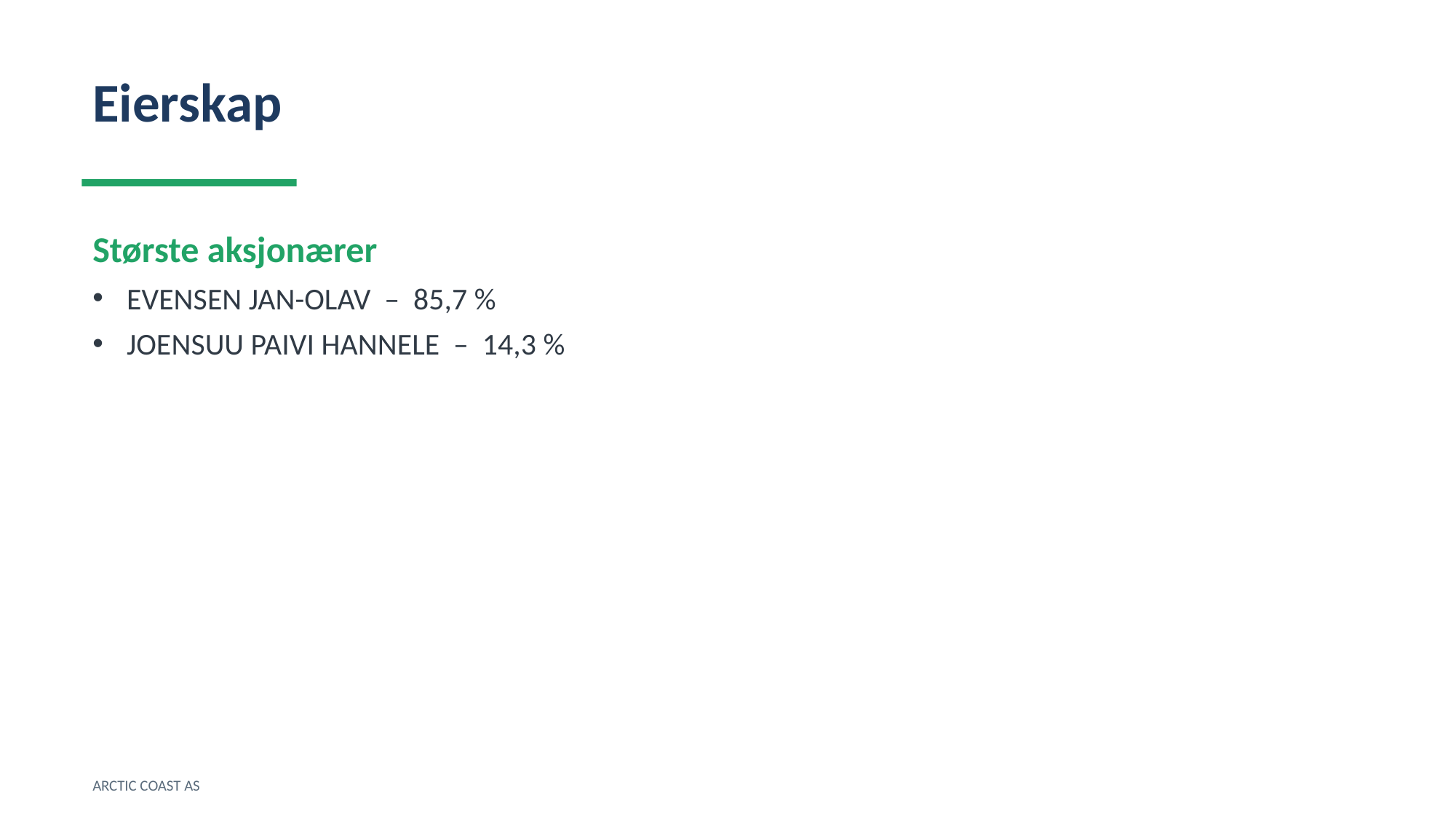

Eierskap

Største aksjonærer
EVENSEN JAN-OLAV  –  85,7 %
JOENSUU PAIVI HANNELE  –  14,3 %
ARCTIC COAST AS